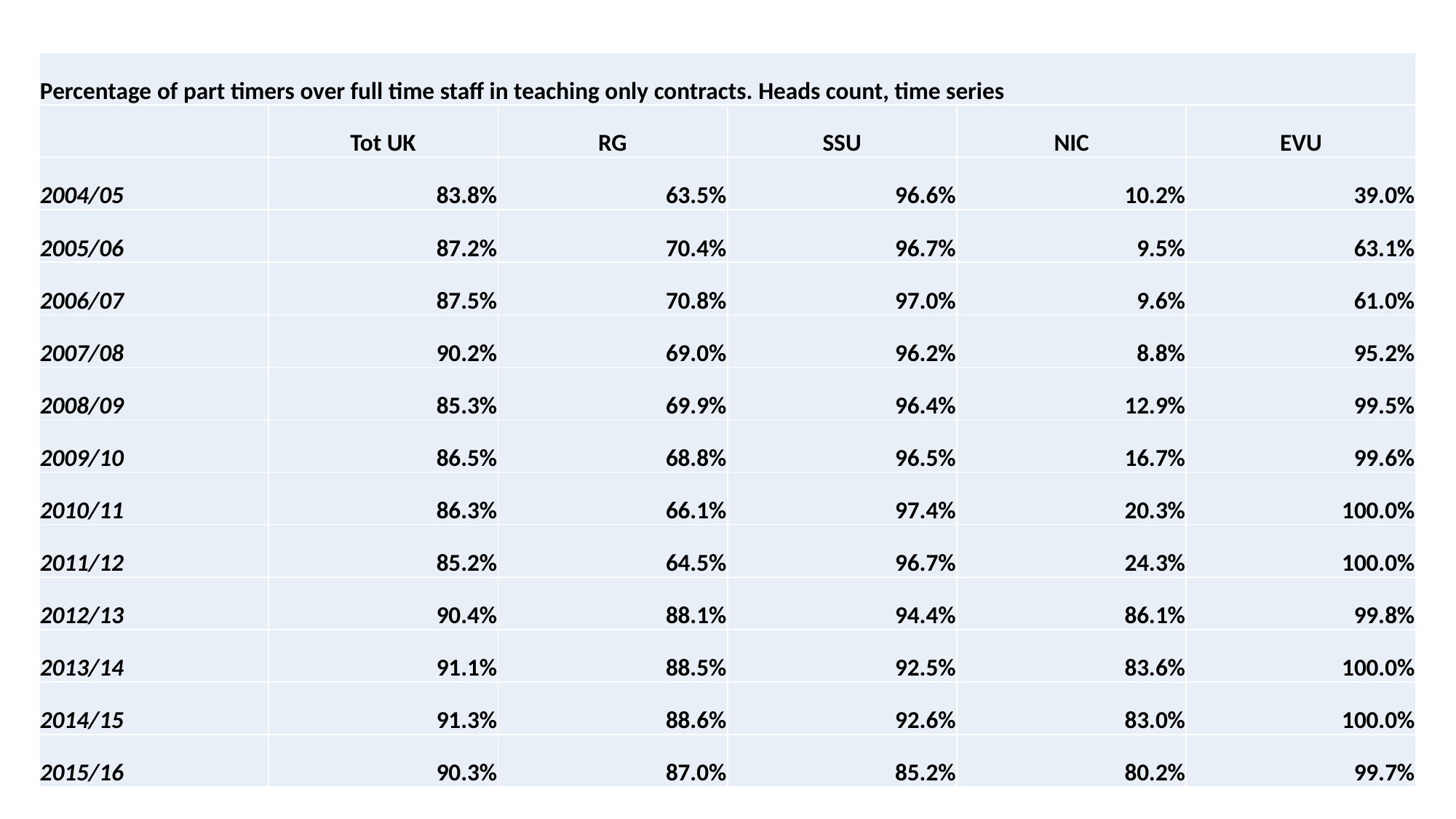

| Percentage of part timers over full time staff in teaching only contracts. Heads count, time series |  |  |  |  |  |
| --- | --- | --- | --- | --- | --- |
|  | Tot UK | RG | SSU | NIC | EVU |
| 2004/05 | 83.8% | 63.5% | 96.6% | 10.2% | 39.0% |
| 2005/06 | 87.2% | 70.4% | 96.7% | 9.5% | 63.1% |
| 2006/07 | 87.5% | 70.8% | 97.0% | 9.6% | 61.0% |
| 2007/08 | 90.2% | 69.0% | 96.2% | 8.8% | 95.2% |
| 2008/09 | 85.3% | 69.9% | 96.4% | 12.9% | 99.5% |
| 2009/10 | 86.5% | 68.8% | 96.5% | 16.7% | 99.6% |
| 2010/11 | 86.3% | 66.1% | 97.4% | 20.3% | 100.0% |
| 2011/12 | 85.2% | 64.5% | 96.7% | 24.3% | 100.0% |
| 2012/13 | 90.4% | 88.1% | 94.4% | 86.1% | 99.8% |
| 2013/14 | 91.1% | 88.5% | 92.5% | 83.6% | 100.0% |
| 2014/15 | 91.3% | 88.6% | 92.6% | 83.0% | 100.0% |
| 2015/16 | 90.3% | 87.0% | 85.2% | 80.2% | 99.7% |